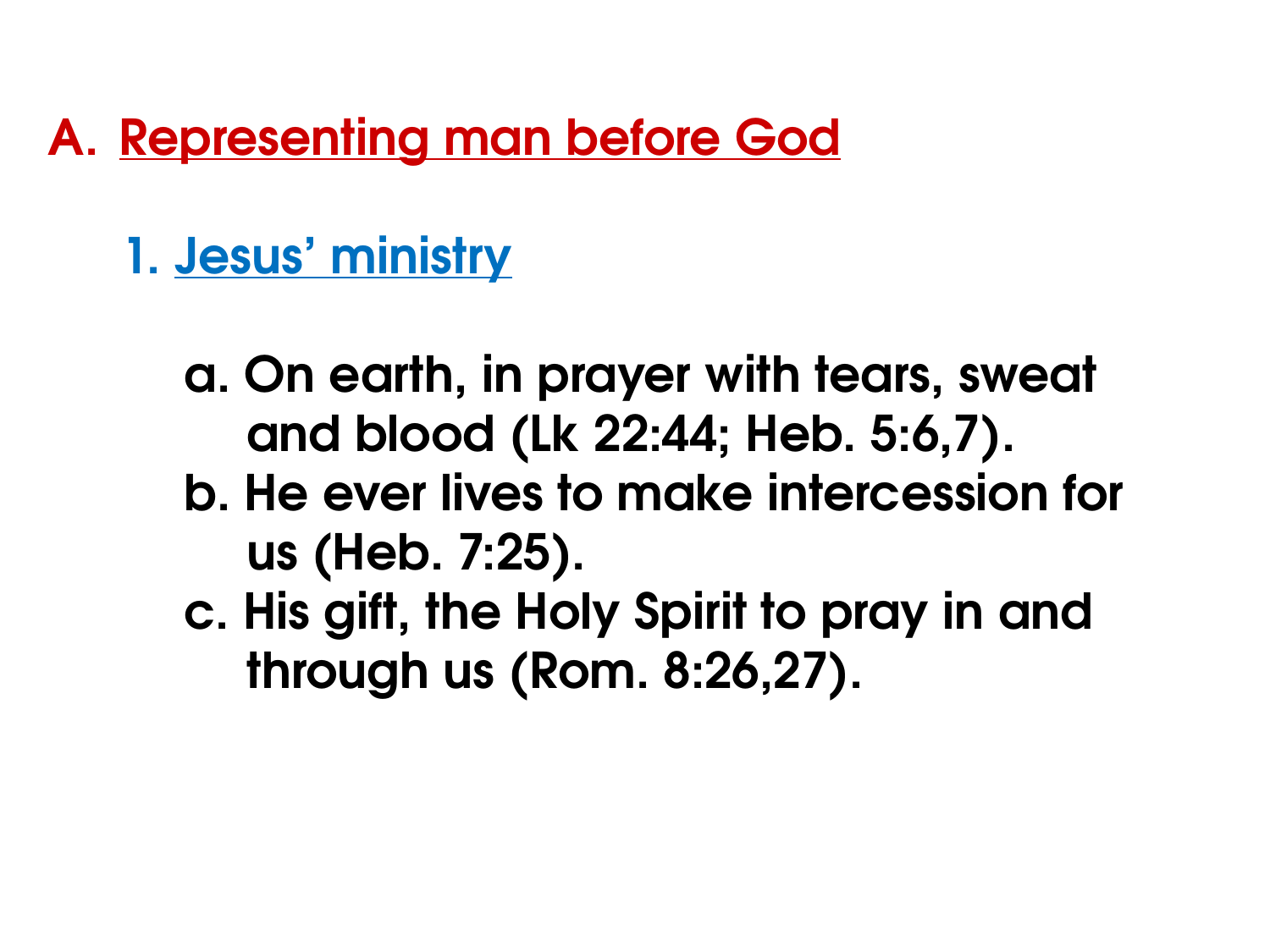

Representing man before God

1. Jesus’ ministry

a. On earth, in prayer with tears, sweat and blood (Lk 22:44; Heb. 5:6,7).
b. He ever lives to make intercession for us (Heb. 7:25).
c. His gift, the Holy Spirit to pray in and through us (Rom. 8:26,27).